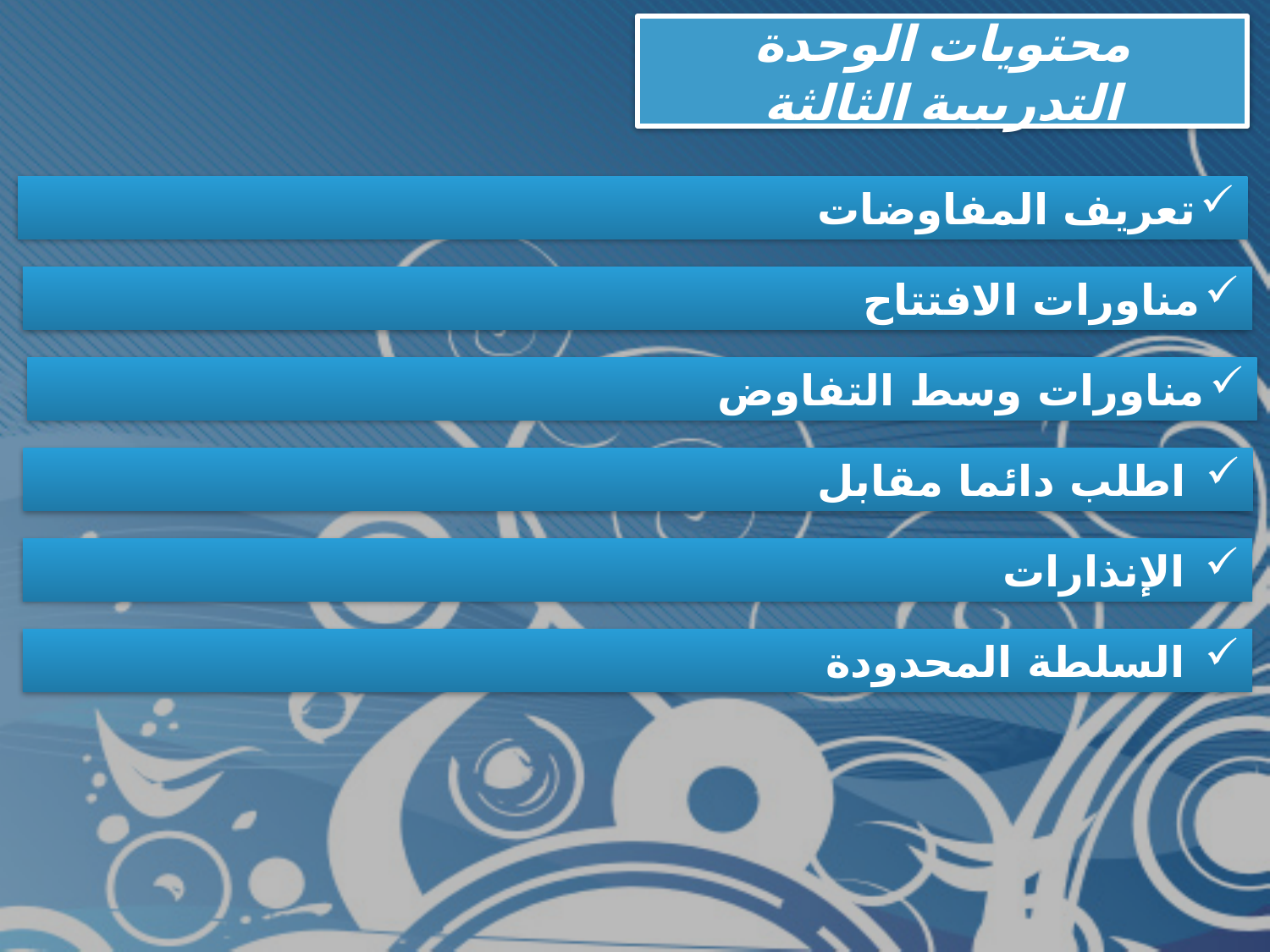

محتويات الوحدة التدريبية الثالثة
تعريف المفاوضات
مناورات الافتتاح
مناورات وسط التفاوض
 اطلب دائما مقابل
 الإنذارات
 السلطة المحدودة